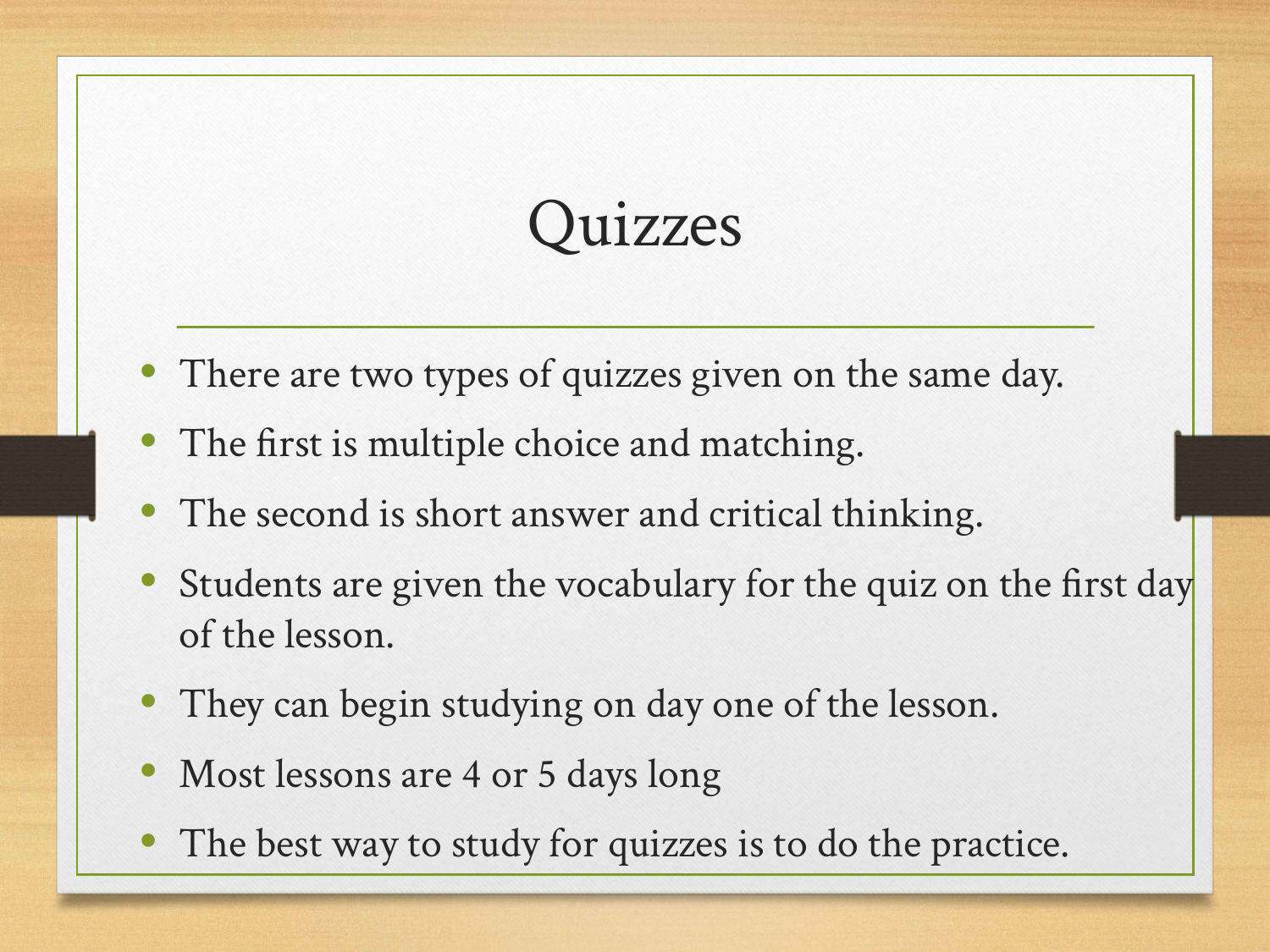

# Quizzes
There are two types of quizzes given on the same day.
The first is multiple choice and matching.
The second is short answer and critical thinking.
Students are given the vocabulary for the quiz on the first day of the lesson.
They can begin studying on day one of the lesson.
Most lessons are 4 or 5 days long
The best way to study for quizzes is to do the practice.